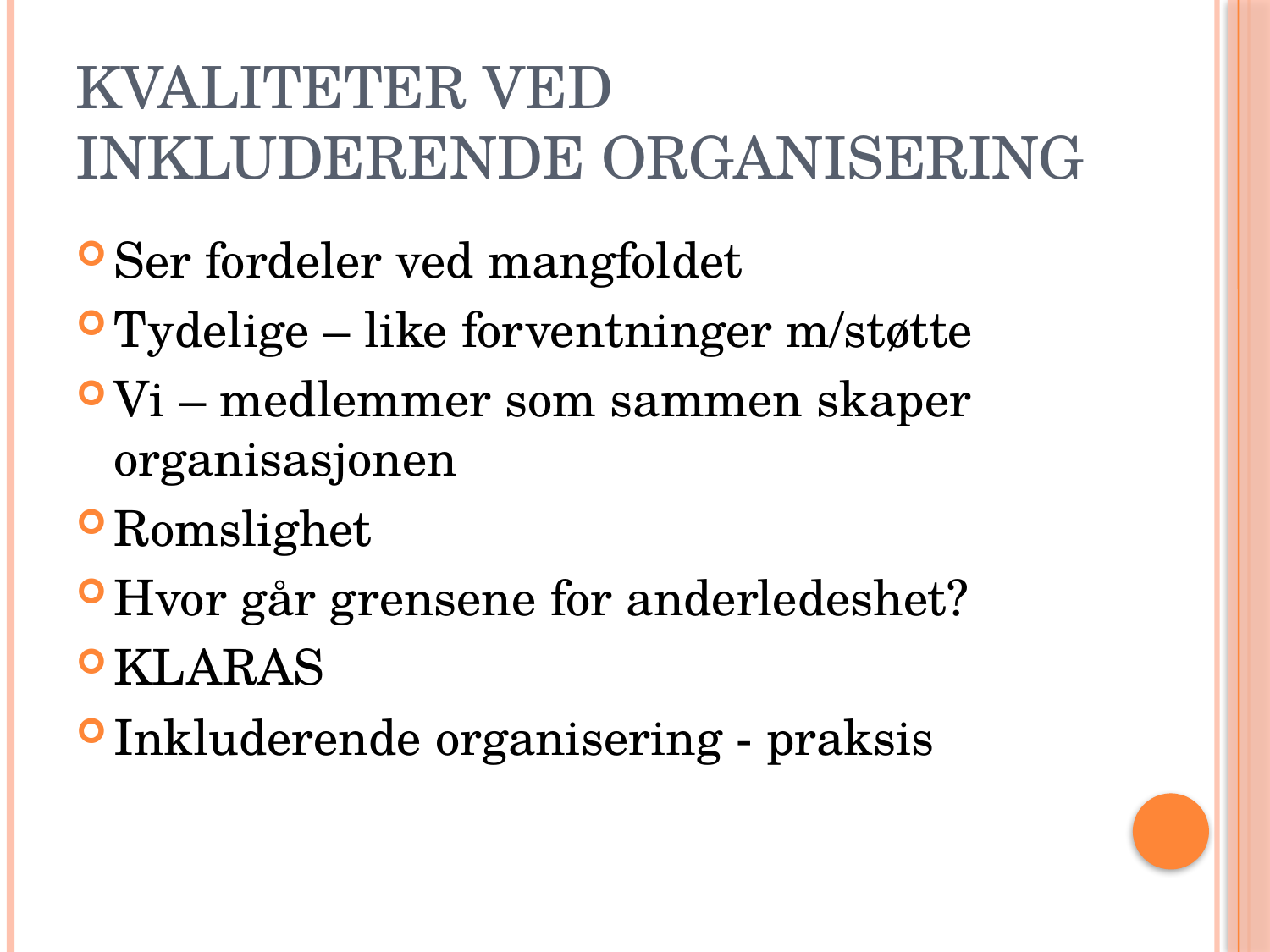

# Kvaliteter ved inkluderende organisering
Ser fordeler ved mangfoldet
Tydelige – like forventninger m/støtte
Vi – medlemmer som sammen skaper organisasjonen
Romslighet
Hvor går grensene for anderledeshet?
KLARAS
Inkluderende organisering - praksis